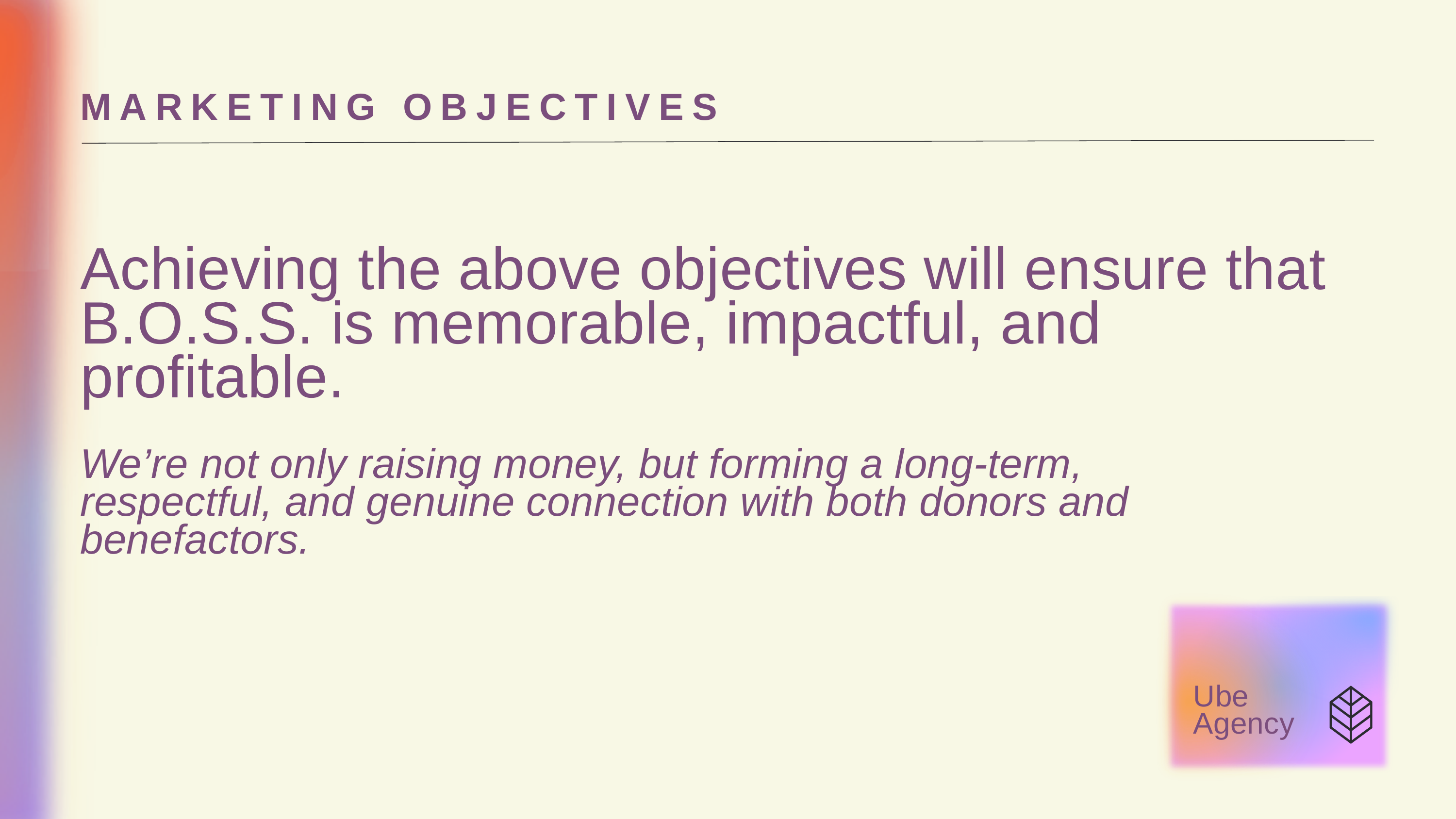

MARKETING OBJECTIVES

Achieving the above objectives will ensure that B.O.S.S. is memorable, impactful, and profitable.
We’re not only raising money, but forming a long-term, respectful, and genuine connection with both donors and benefactors.

Ube
Agency

Ube Agency